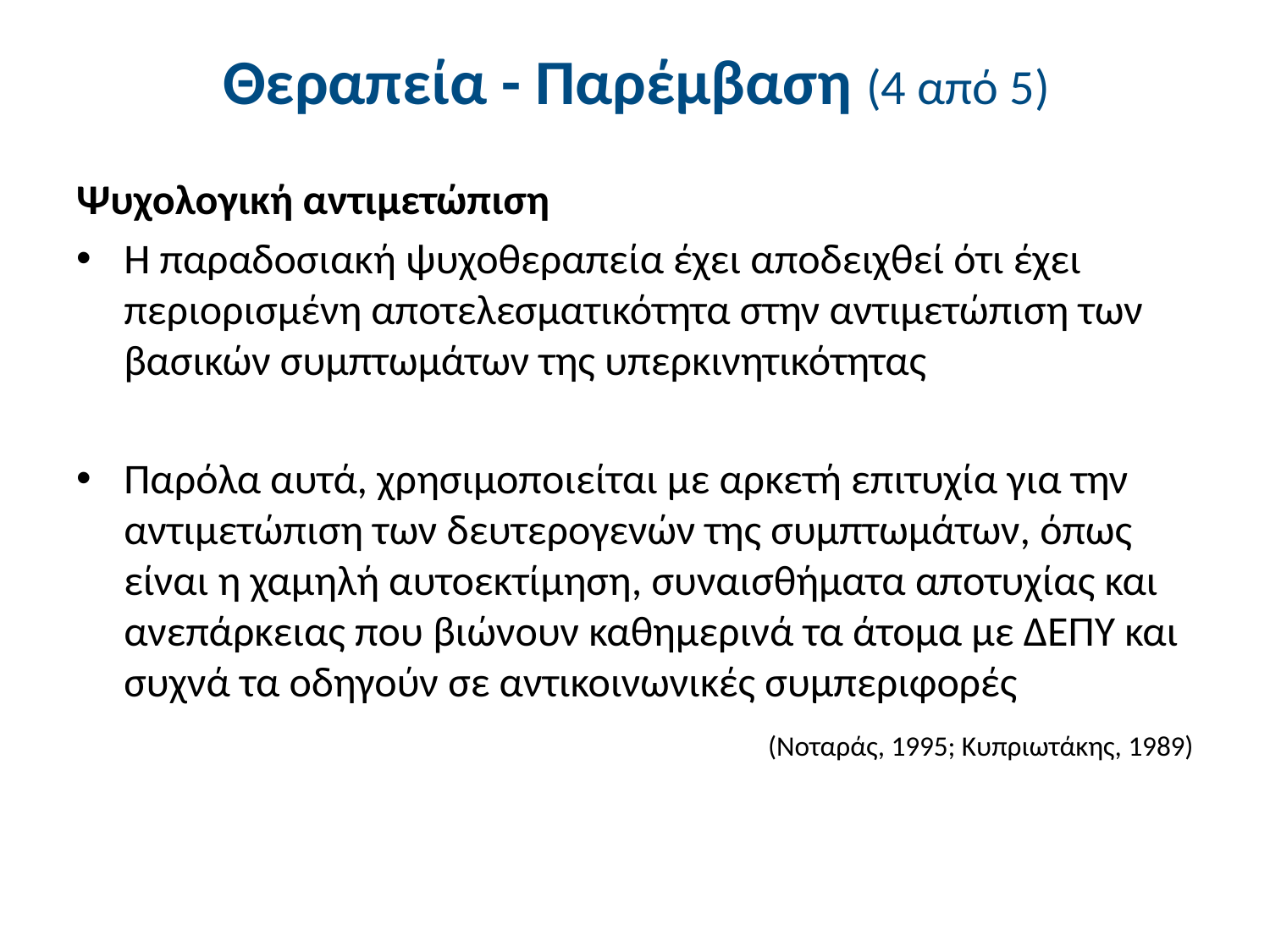

# Θεραπεία - Παρέμβαση (4 από 5)
Ψυχολογική αντιμετώπιση
Η παραδοσιακή ψυχοθεραπεία έχει αποδειχθεί ότι έχει περιορισμένη αποτελεσματικότητα στην αντιμετώπιση των βασικών συμπτωμάτων της υπερκινητικότητας

Παρόλα αυτά, χρησιμοποιείται με αρκετή επιτυχία για την αντιμετώπιση των δευτερογενών της συμπτωμάτων, όπως είναι η χαμηλή αυτοεκτίμηση, συναισθήματα αποτυχίας και ανεπάρκειας που βιώνουν καθημερινά τα άτομα με ΔΕΠΥ και συχνά τα οδηγούν σε αντικοινωνικές συμπεριφορές
	(Νοταράς, 1995; Κυπριωτάκης, 1989)